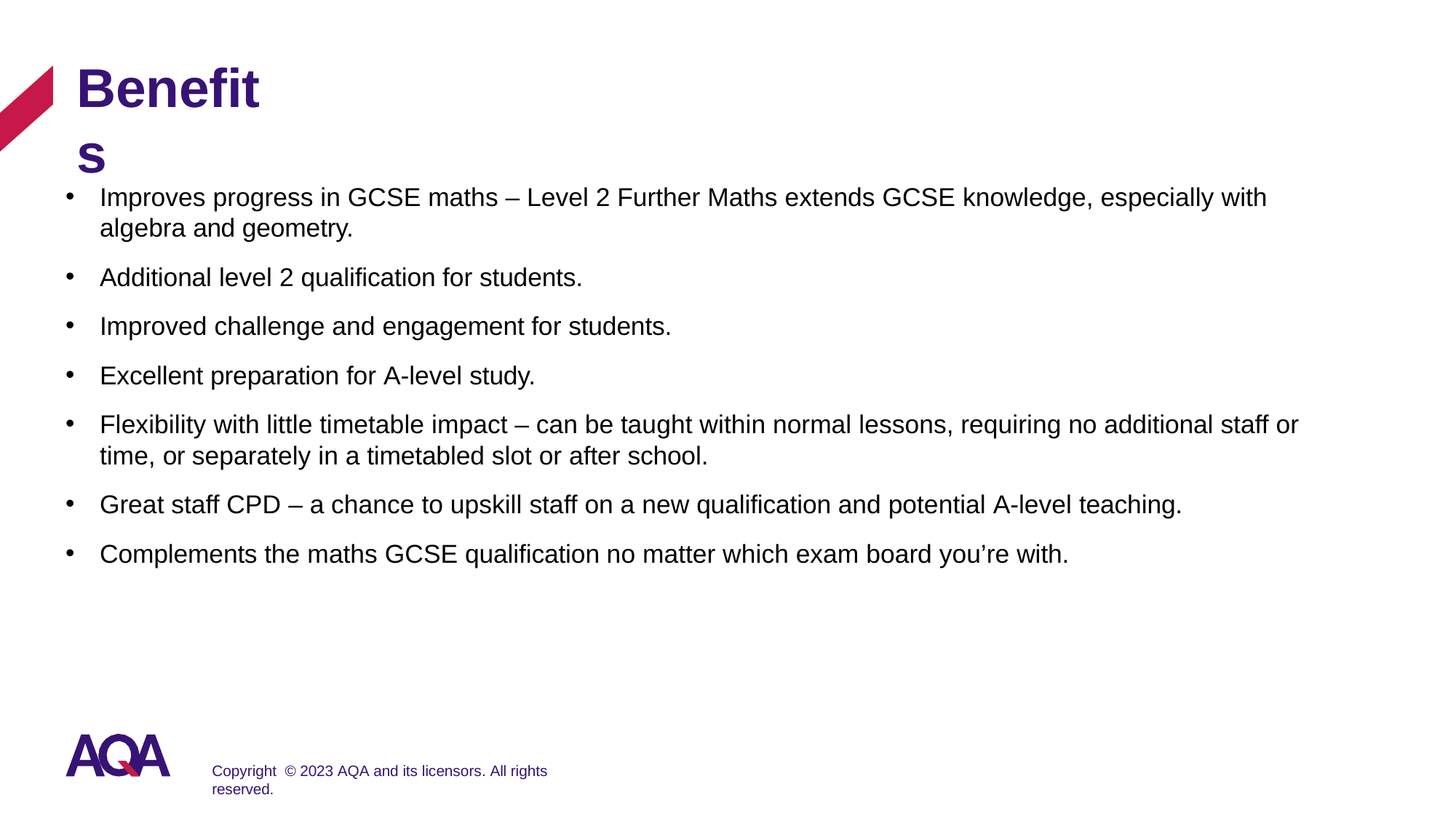

# Benefits
Improves progress in GCSE maths – Level 2 Further Maths extends GCSE knowledge, especially with algebra and geometry.
Additional level 2 qualification for students.
Improved challenge and engagement for students.
Excellent preparation for A-level study.
Flexibility with little timetable impact – can be taught within normal lessons, requiring no additional staff or time, or separately in a timetabled slot or after school.
Great staff CPD – a chance to upskill staff on a new qualification and potential A-level teaching.
Complements the maths GCSE qualification no matter which exam board you’re with.
Copyright  © 2023 AQA and its licensors. All rights reserved.